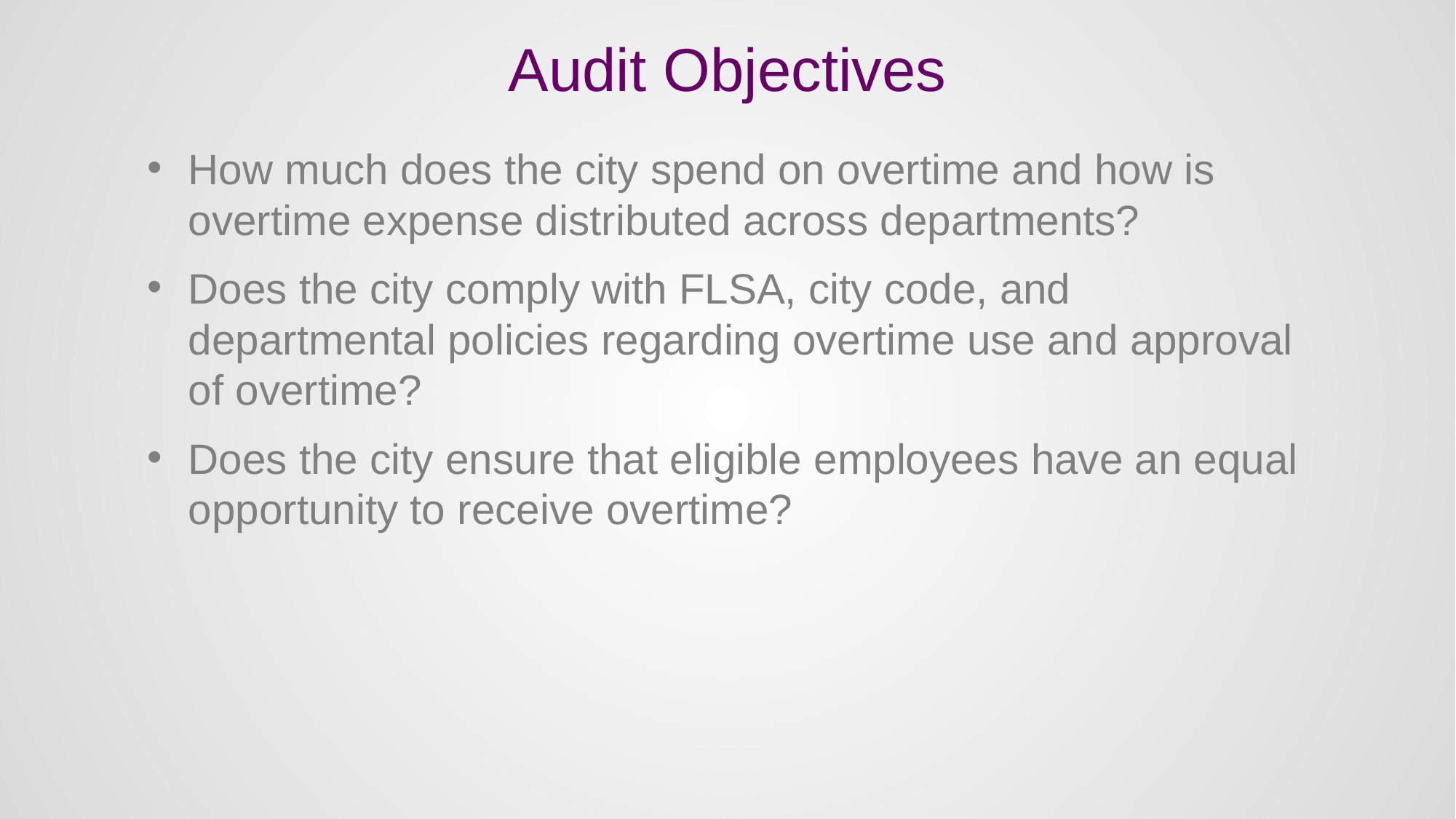

# Audit Objectives
How much does the city spend on overtime and how is overtime expense distributed across departments?
Does the city comply with FLSA, city code, and departmental policies regarding overtime use and approval of overtime?
Does the city ensure that eligible employees have an equal opportunity to receive overtime?